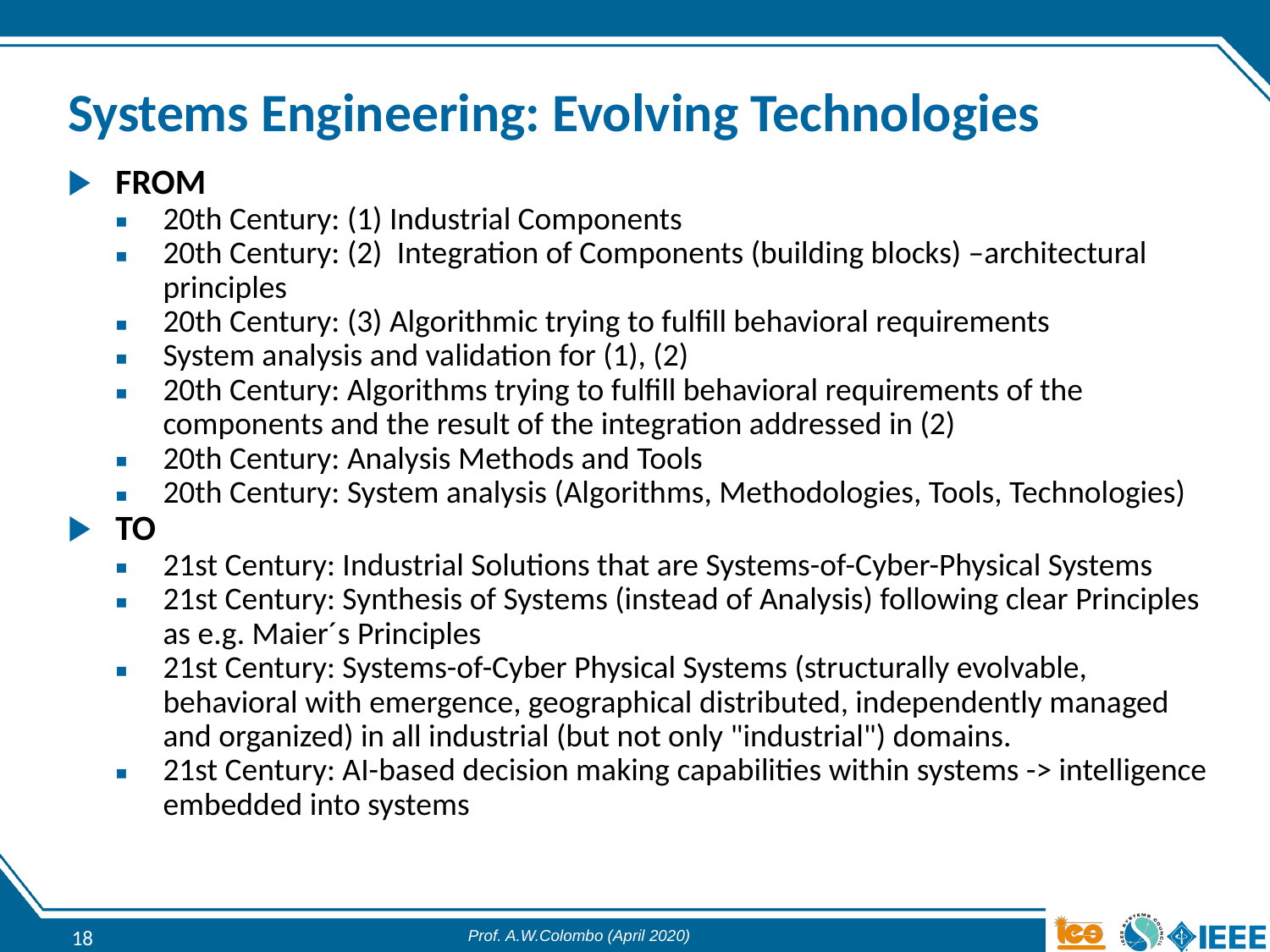

# Systems Engineering: Evolving Technologies
FROM
20th Century: (1) Industrial Components
20th Century: (2)  Integration of Components (building blocks) –architectural principles
20th Century: (3) Algorithmic trying to fulfill behavioral requirements
System analysis and validation for (1), (2)
20th Century: Algorithms trying to fulfill behavioral requirements of the components and the result of the integration addressed in (2)
20th Century: Analysis Methods and Tools
20th Century: System analysis (Algorithms, Methodologies, Tools, Technologies)
TO
21st Century: Industrial Solutions that are Systems-of-Cyber-Physical Systems
21st Century: Synthesis of Systems (instead of Analysis) following clear Principles as e.g. Maier´s Principles
21st Century: Systems-of-Cyber Physical Systems (structurally evolvable, behavioral with emergence, geographical distributed, independently managed and organized) in all industrial (but not only "industrial") domains.
21st Century: AI-based decision making capabilities within systems -> intelligence embedded into systems